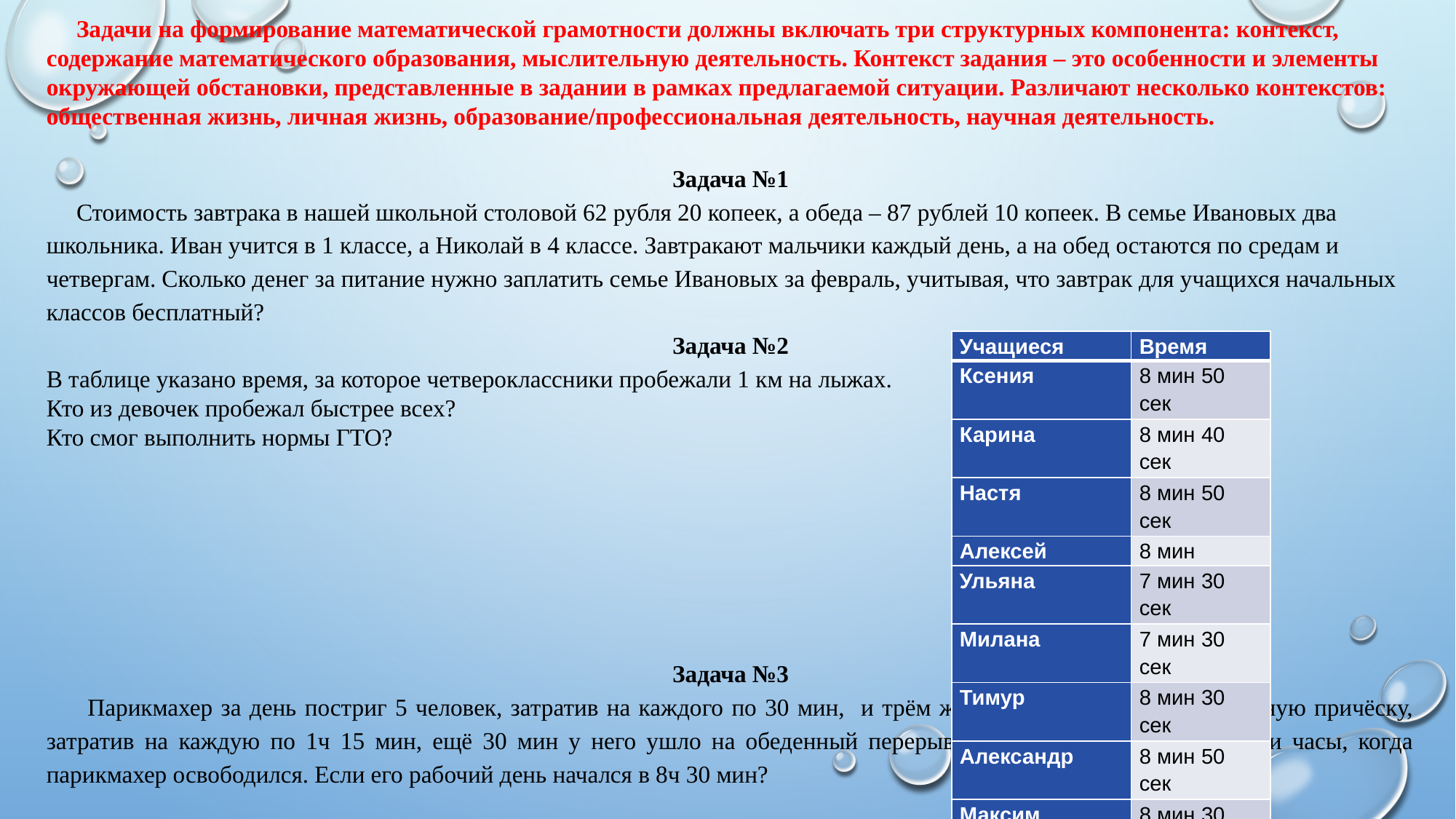

Задачи на формирование математической грамотности должны включать три структурных компонента: контекст, содержание математического образования, мыслительную деятельность. Контекст задания – это особенности и элементы окружающей обстановки, представленные в задании в рамках предлагаемой ситуации. Различают несколько контекстов: общественная жизнь, личная жизнь, образование/профессиональная деятельность, научная деятельность.

Задача №1
     Стоимость завтрака в нашей школьной столовой 62 рубля 20 копеек, а обеда – 87 рублей 10 копеек. В семье Ивановых два школьника. Иван учится в 1 классе, а Николай в 4 классе. Завтракают мальчики каждый день, а на обед остаются по средам и четвергам. Сколько денег за питание нужно заплатить семье Ивановых за февраль, учитывая, что завтрак для учащихся начальных классов бесплатный?
Задача №2
В таблице указано время, за которое четвероклассники пробежали 1 км на лыжах.
Кто из девочек пробежал быстрее всех?
Кто смог выполнить нормы ГТО?

Задача №3
     Парикмахер за день постриг 5 человек, затратив на каждого по 30 мин,  и трём женщинам он сделал праздничную причёску, затратив на каждую по 1ч 15 мин, ещё 30 мин у него ушло на обеденный перерыв. Сколько времени показывали часы, когда парикмахер освободился. Если его рабочий день начался в 8ч 30 мин?

| Учащиеся | Время |
| --- | --- |
| Ксения | 8 мин 50 сек |
| Карина | 8 мин 40 сек |
| Настя | 8 мин 50 сек |
| Алексей | 8 мин |
| Ульяна | 7 мин 30 сек |
| Милана | 7 мин 30 сек |
| Тимур | 8 мин 30 сек |
| Александр | 8 мин 50 сек |
| Максим | 8 мин 30 сек |